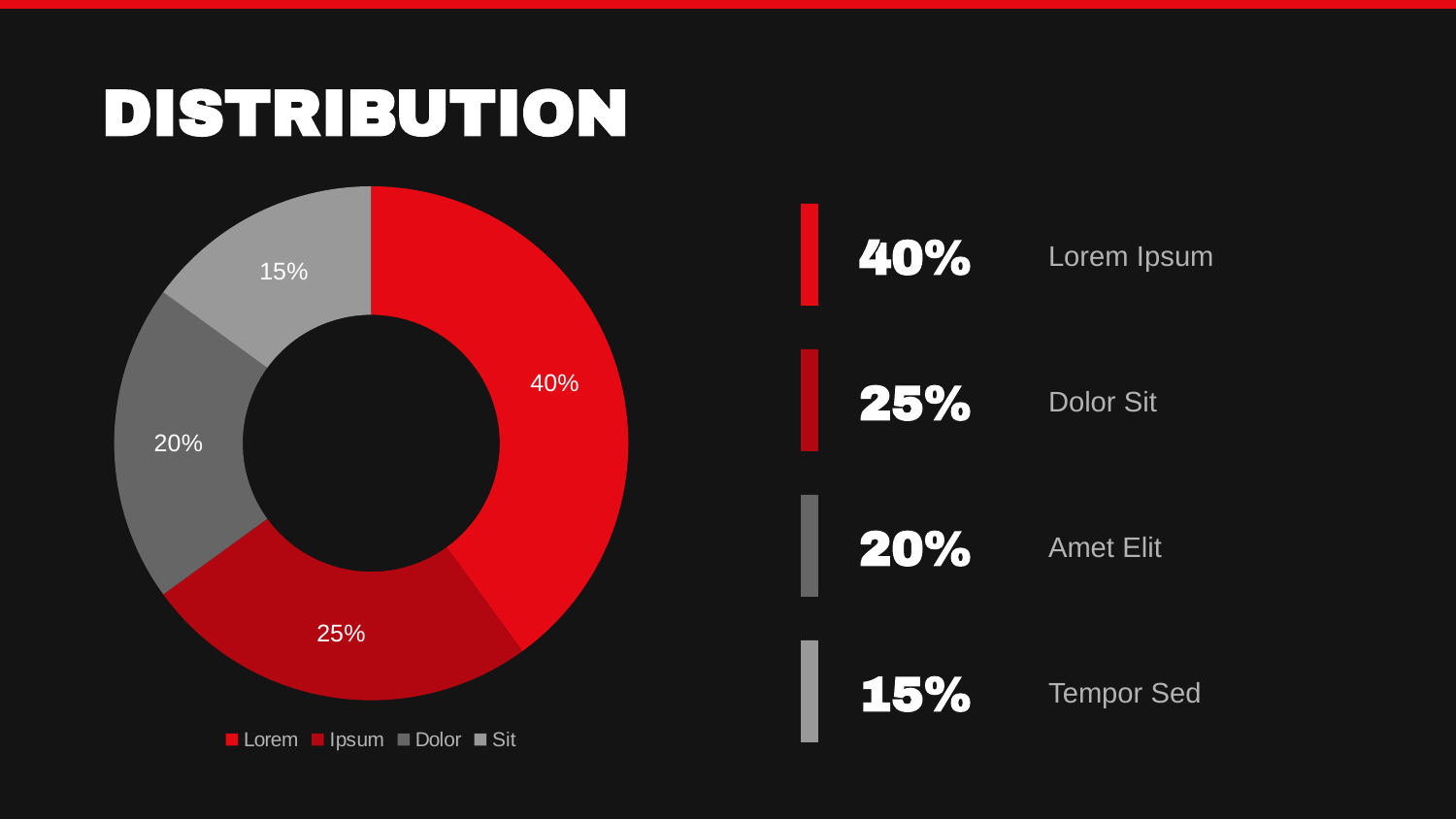

DISTRIBUTION

### Chart

| Category | Distribution |
|---|---|
| Lorem | 40.0 |
| Ipsum | 25.0 |
| Dolor | 20.0 |
| Sit | 15.0 |
40%
Lorem Ipsum

25%
Dolor Sit

20%
Amet Elit

15%
Tempor Sed